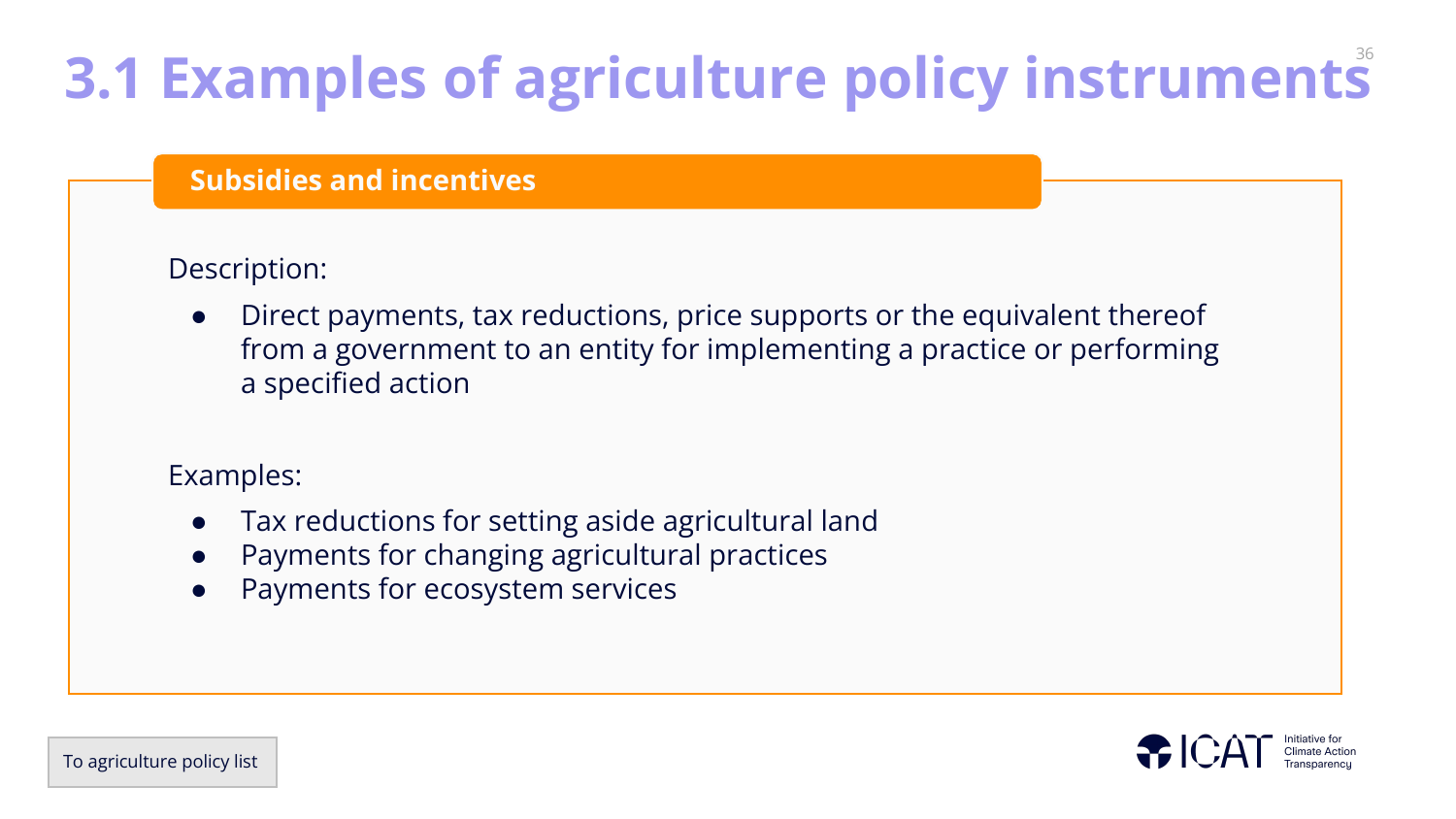

# 3.1 Examples of agriculture policy instruments

Subsidies and incentives

Description:
Direct payments, tax reductions, price supports or the equivalent thereof from a government to an entity for implementing a practice or performing a specified action

Examples:
Tax reductions for setting aside agricultural land
Payments for changing agricultural practices
Payments for ecosystem services

To agriculture policy list